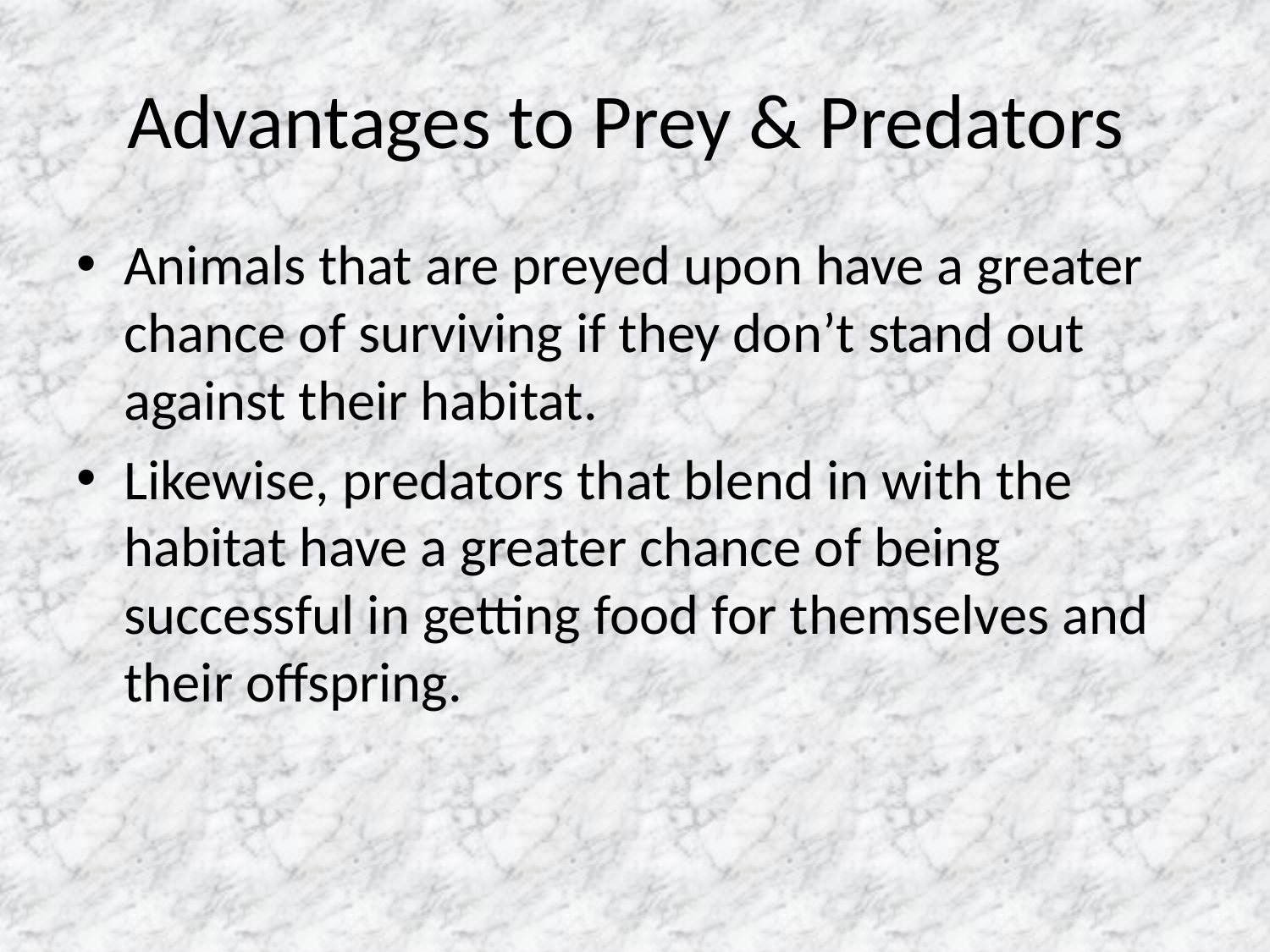

# Advantages to Prey & Predators
Animals that are preyed upon have a greater chance of surviving if they don’t stand out against their habitat.
Likewise, predators that blend in with the habitat have a greater chance of being successful in getting food for themselves and their offspring.